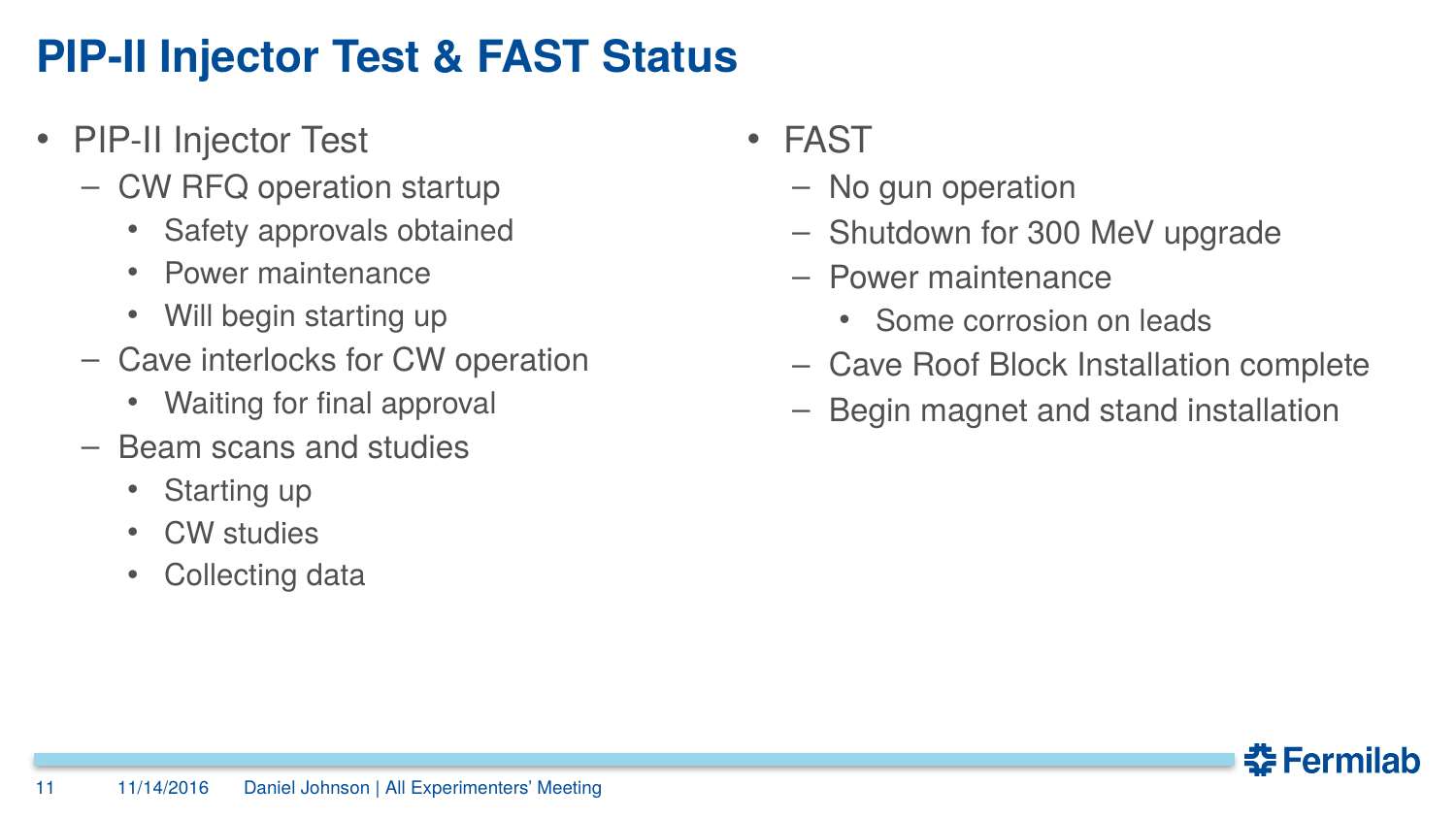

# PIP-II Injector Test & FAST Status
PIP-II Injector Test
CW RFQ operation startup
Safety approvals obtained
Power maintenance
Will begin starting up
Cave interlocks for CW operation
Waiting for final approval
Beam scans and studies
Starting up
CW studies
Collecting data

FAST
No gun operation
Shutdown for 300 MeV upgrade
Power maintenance
Some corrosion on leads
Cave Roof Block Installation complete
Begin magnet and stand installation

11
11/14/2016
Daniel Johnson | All Experimenters’ Meeting